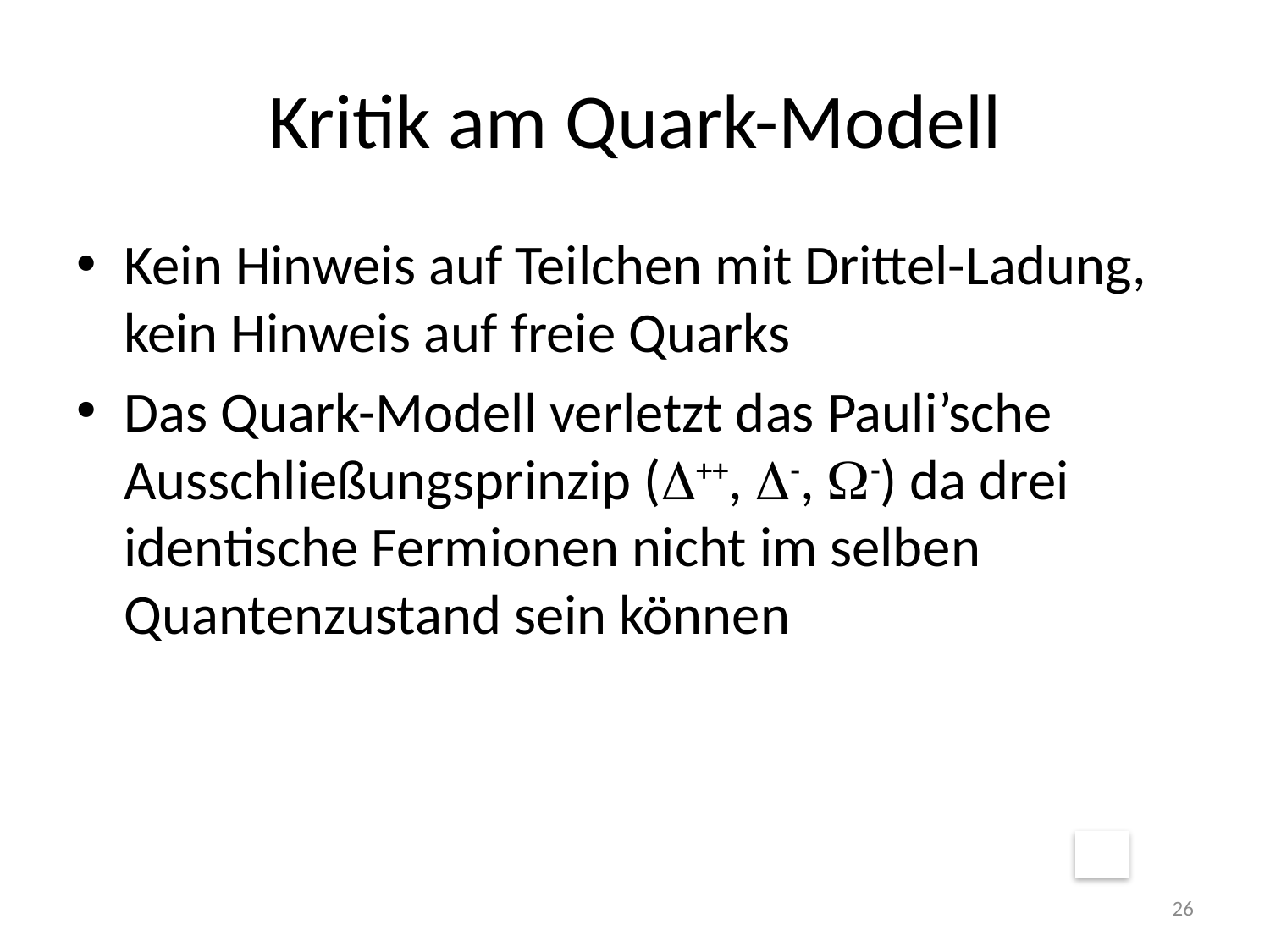

# Kritik am Quark-Modell
Kein Hinweis auf Teilchen mit Drittel-Ladung, kein Hinweis auf freie Quarks
Das Quark-Modell verletzt das Pauli’sche Ausschließungsprinzip (Δ++, Δ-, Ω-) da drei identische Fermionen nicht im selben Quantenzustand sein können

26